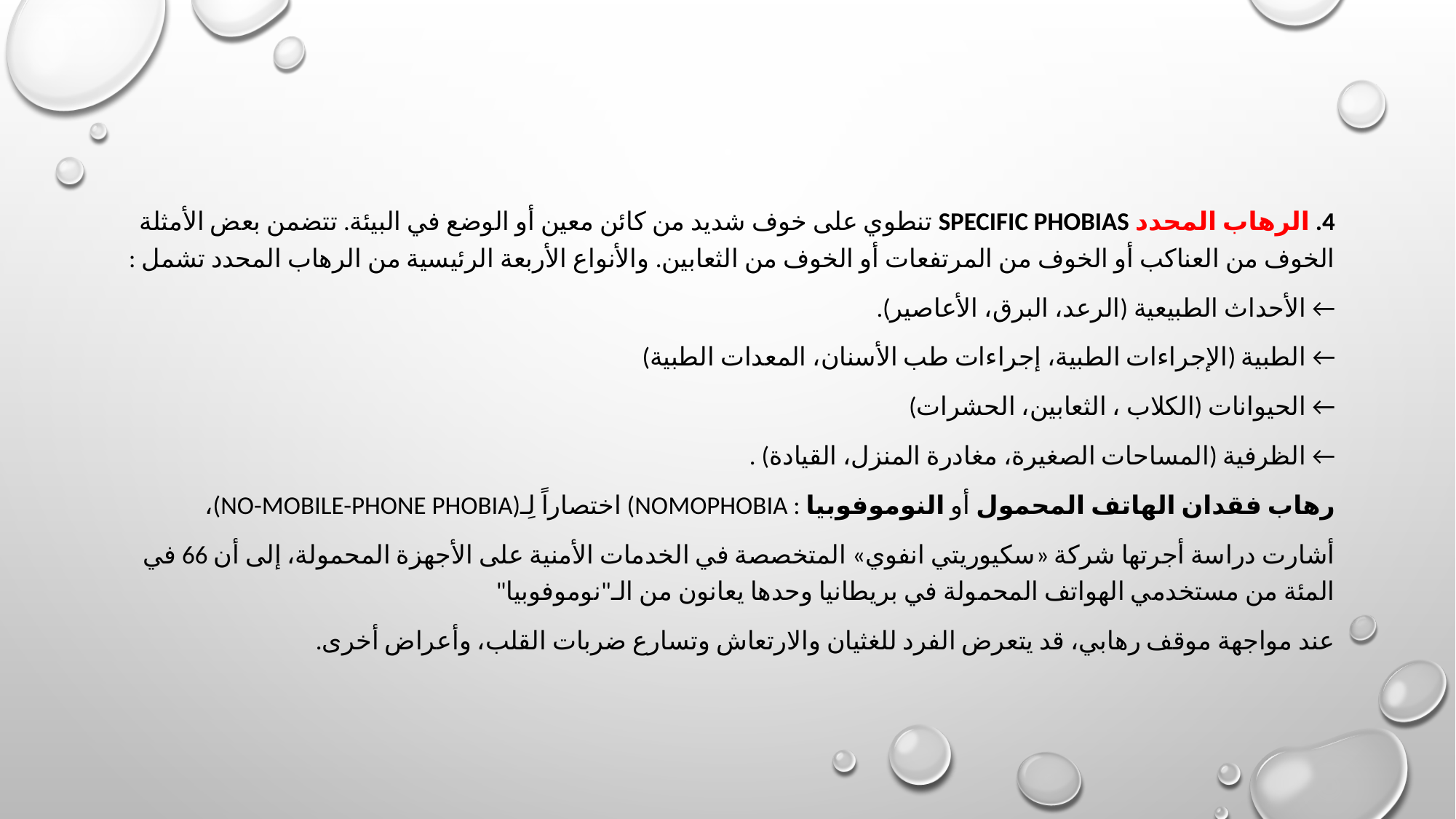

#
4. الرهاب المحدد Specific phobias تنطوي على خوف شديد من كائن معين أو الوضع في البيئة. تتضمن بعض الأمثلة الخوف من العناكب أو الخوف من المرتفعات أو الخوف من الثعابين. والأنواع الأربعة الرئيسية من الرهاب المحدد تشمل :
← الأحداث الطبيعية (الرعد، البرق، الأعاصير).
← الطبية (الإجراءات الطبية، إجراءات طب الأسنان، المعدات الطبية)
← الحيوانات (الكلاب ، الثعابين، الحشرات)
← الظرفية (المساحات الصغيرة، مغادرة المنزل، القيادة) .
رهاب فقدان الهاتف المحمول أو النوموفوبيا : Nomophobia)‏ اختصاراً لِـ(no-mobile-phone phobia)،
أشارت دراسة أجرتها شركة «سكيوريتي انفوي» المتخصصة في الخدمات الأمنية على الأجهزة المحمولة، إلى أن 66 في المئة من مستخدمي الهواتف المحمولة في بريطانيا وحدها يعانون من الـ"نوموفوبيا"
عند مواجهة موقف رهابي، قد يتعرض الفرد للغثيان والارتعاش وتسارع ضربات القلب، وأعراض أخرى.